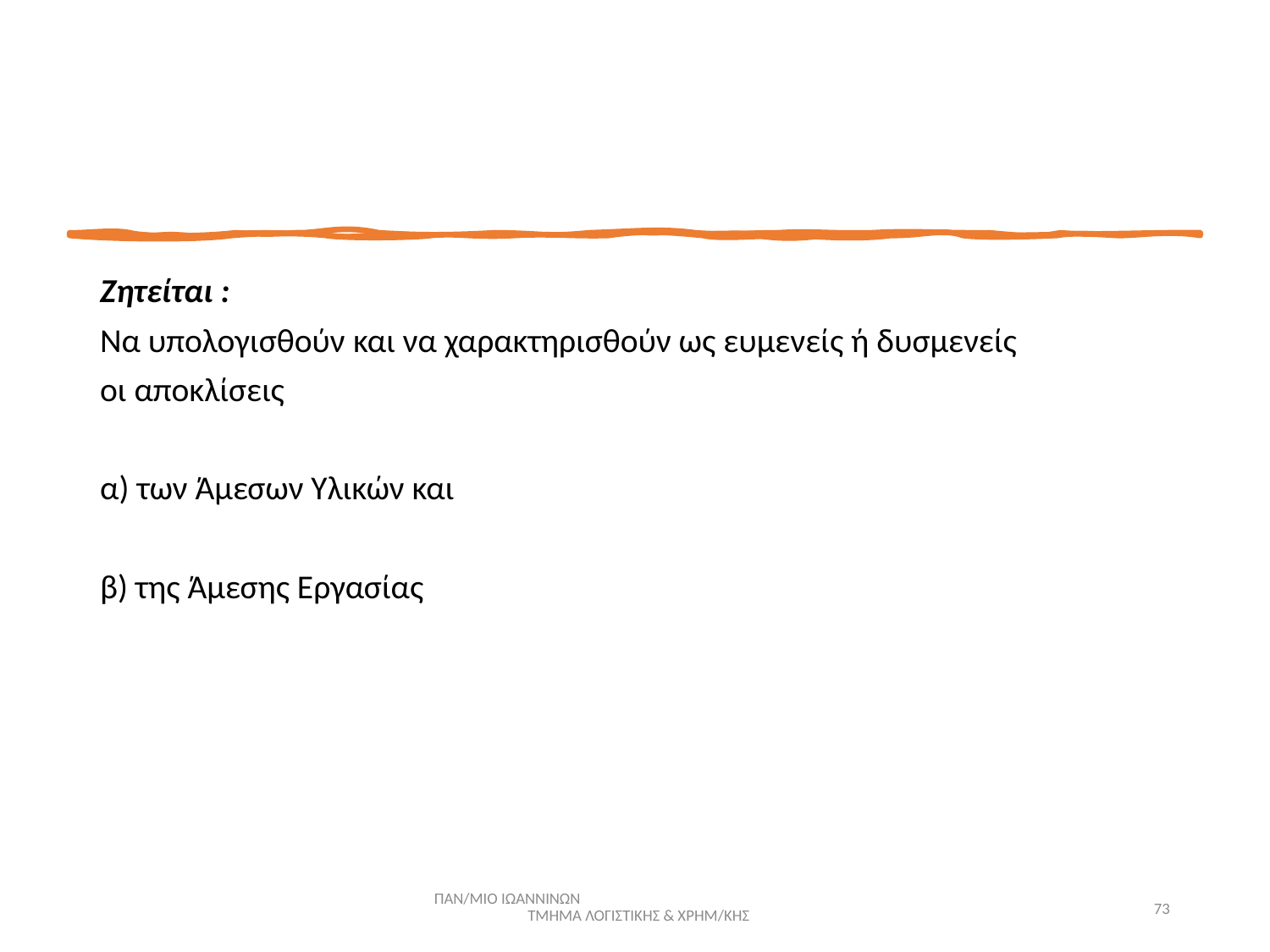

Ζητείται :
Να υπολογισθούν και να χαρακτηρισθούν ως ευμενείς ή δυσμενείς
οι αποκλίσεις

α) των Άμεσων Υλικών και

β) της Άμεσης Εργασίας

ΠΑΝ/ΜΙΟ ΙΩΑΝΝΙΝΩΝ                                                                          ΤΜΗΜΑ ΛΟΓΙΣΤΙΚΗΣ & ΧΡΗΜ/ΚΗΣ
73